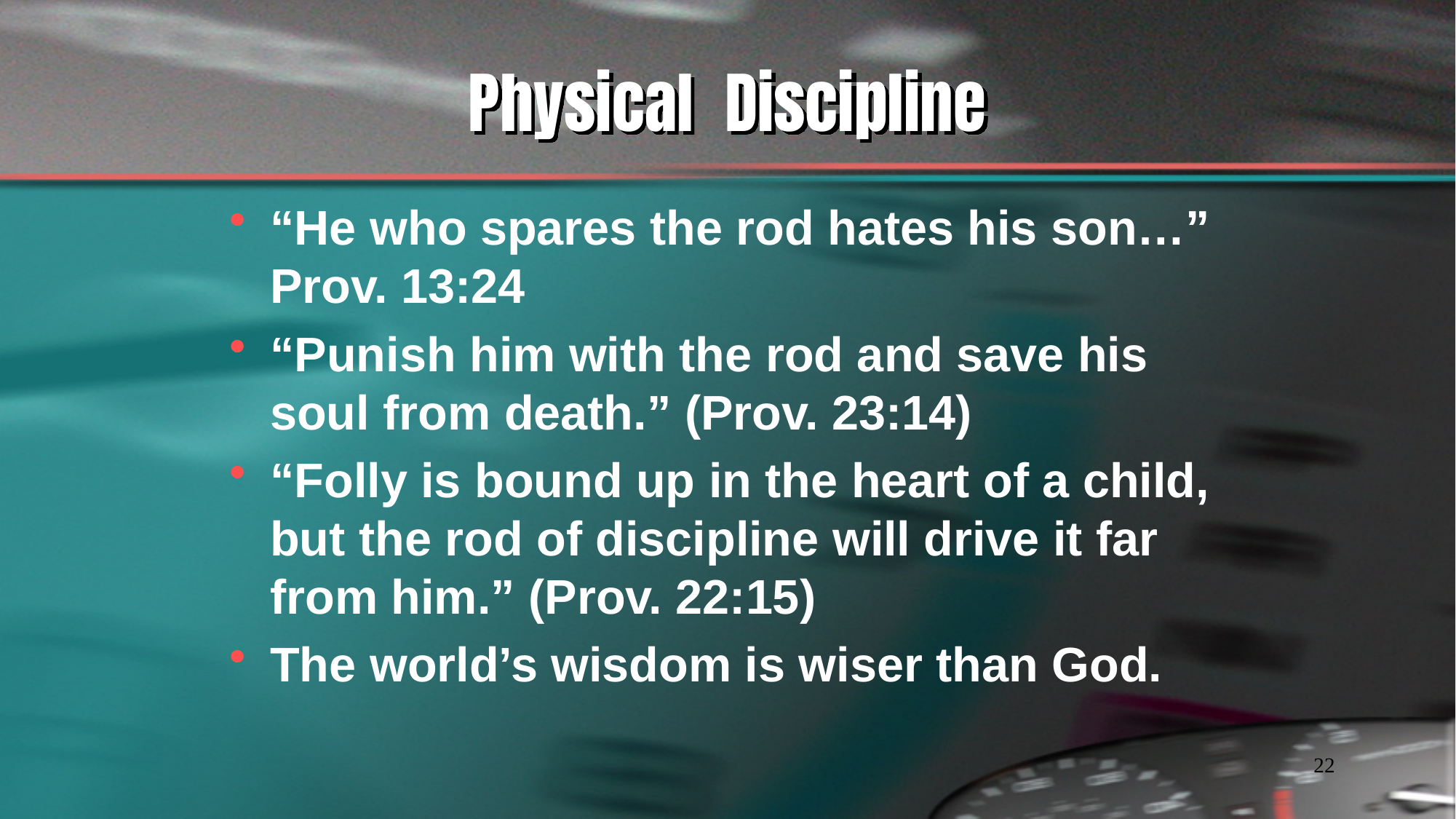

# Physical  Discipline
“He who spares the rod hates his son…” Prov. 13:24
“Punish him with the rod and save his soul from death.” (Prov. 23:14)
“Folly is bound up in the heart of a child, but the rod of discipline will drive it far from him.” (Prov. 22:15)
The world’s wisdom is wiser than God.
22